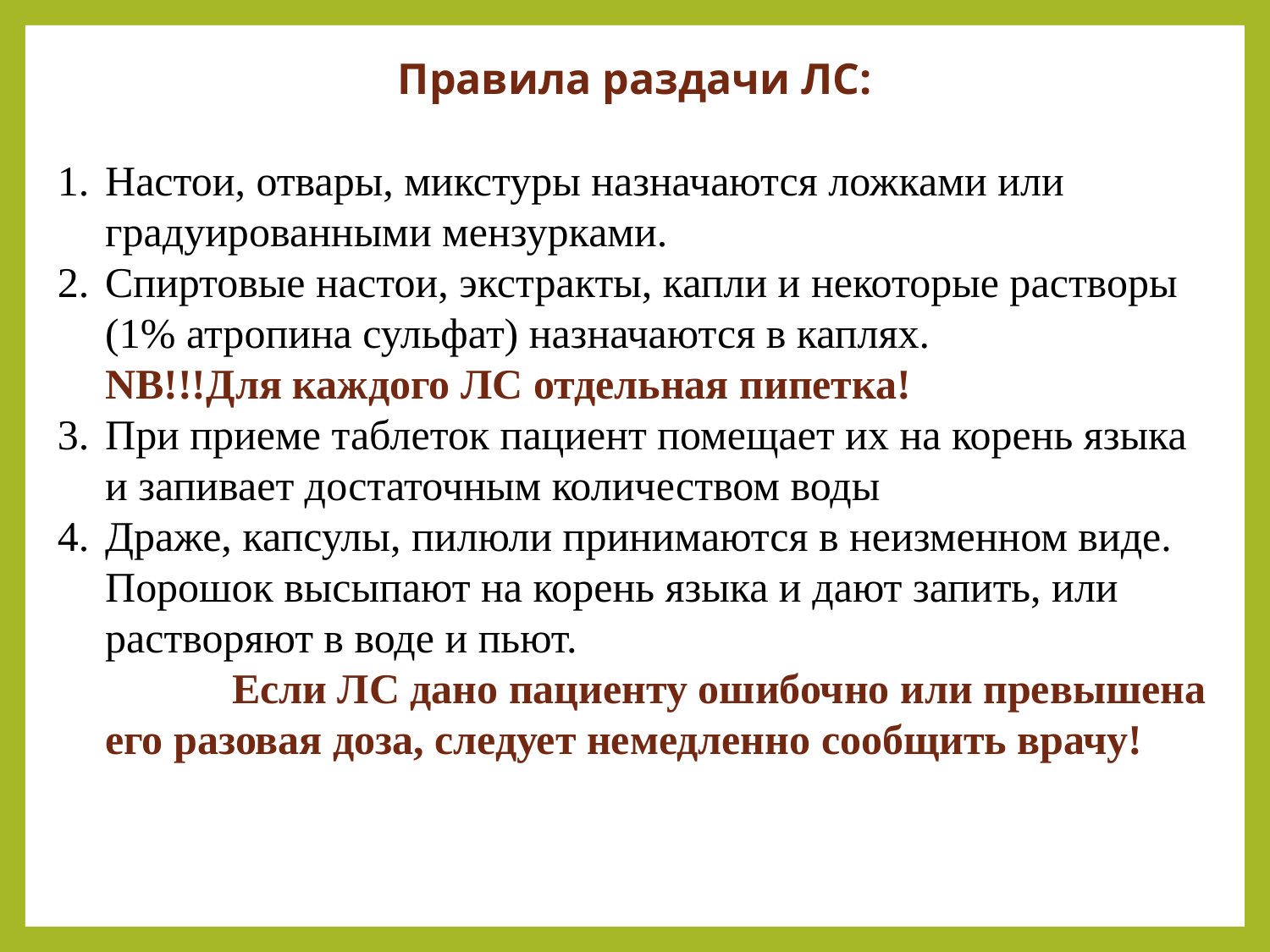

Пpавила раздачи ЛС:

Настои, отвары, микстуры назначаются ложками или градуированными мензурками.
Спиртовые настои, экстракты, капли и некоторые растворы
(1% атропина сульфат) назначаются в каплях.
NB!!!Для каждого ЛС отдельная пипетка!
При приеме таблеток пациент помещает их на корень языка и запивает достаточным количеством воды
Драже, капсулы, пилюли принимаются в неизменном виде.
Порошок высыпают на корень языка и дают запить, или растворяют в воде и пьют.
	Если ЛС дано пациенту ошибочно или превышена его разовая доза, следует немедленно сообщить врачу!